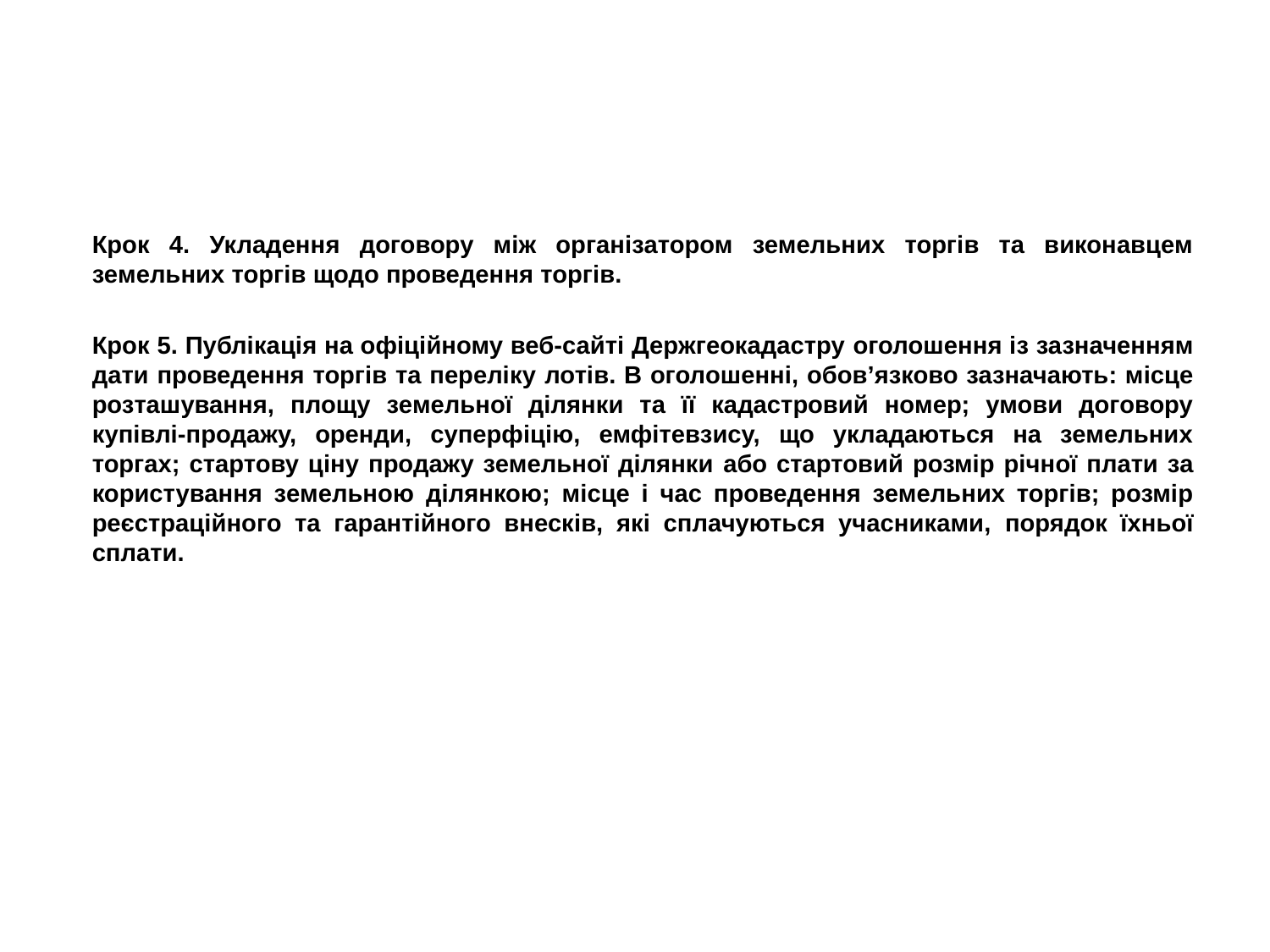

Крок 4. Укладення договору між організатором земельних торгів та виконавцем земельних торгів щодо проведення торгів.

Крок 5. Публікація на офіційному веб-сайті Держгеокадастру оголошення із зазначенням дати проведення торгів та переліку лотів. В оголошенні, обов’язково зазначають: місце розташування, площу земельної ділянки та її кадастровий номер; умови договору купівлі-продажу, оренди, суперфіцію, емфітевзису, що укладаються на земельних торгах; стартову ціну продажу земельної ділянки або стартовий розмір річної плати за користування земельною ділянкою; місце і час проведення земельних торгів; розмір реєстраційного та гарантійного внесків, які сплачуються учасниками, порядок їхньої сплати.